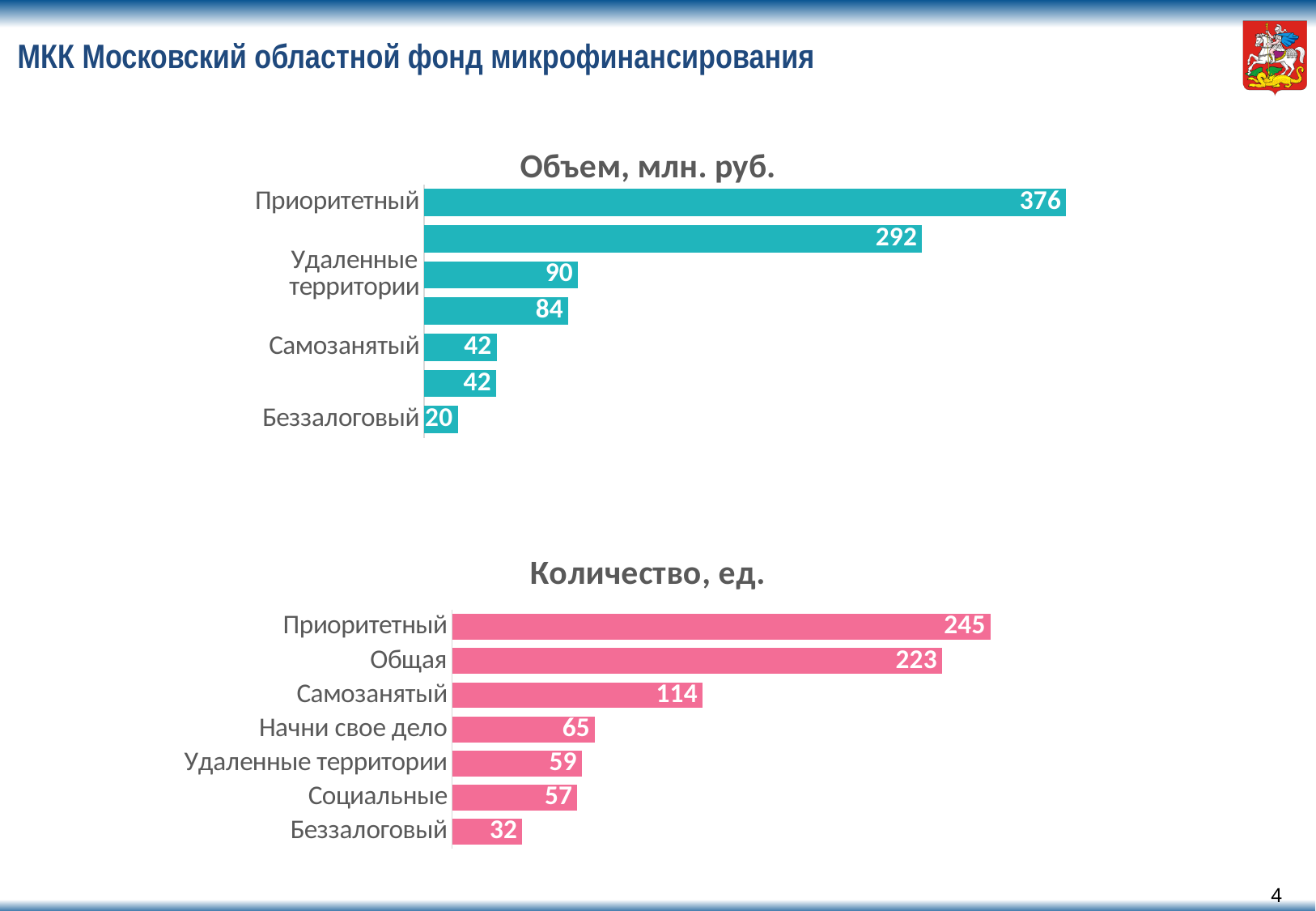

# МКК Московский областной фонд микрофинансирования

### Chart: Объем, млн. руб.

| Category |  |
|---|---|
| Приоритетный | 376.04 |
| Общая | 291.73599999999993 |
| Удаленные территории | 90.21400000000001 |
| Социальные | 84.45 |
| Самозанятый | 42.476000000000006 |
| Начни свое дело | 42.148 |
| Беззалоговый | 19.631000000000004 |

### Chart: Количество, ед.

| Category |  |
|---|---|
| Приоритетный | 245.0 |
| Общая | 223.0 |
| Самозанятый | 114.0 |
| Начни свое дело | 65.0 |
| Удаленные территории | 59.0 |
| Социальные | 57.0 |
| Беззалоговый | 32.0 |
4